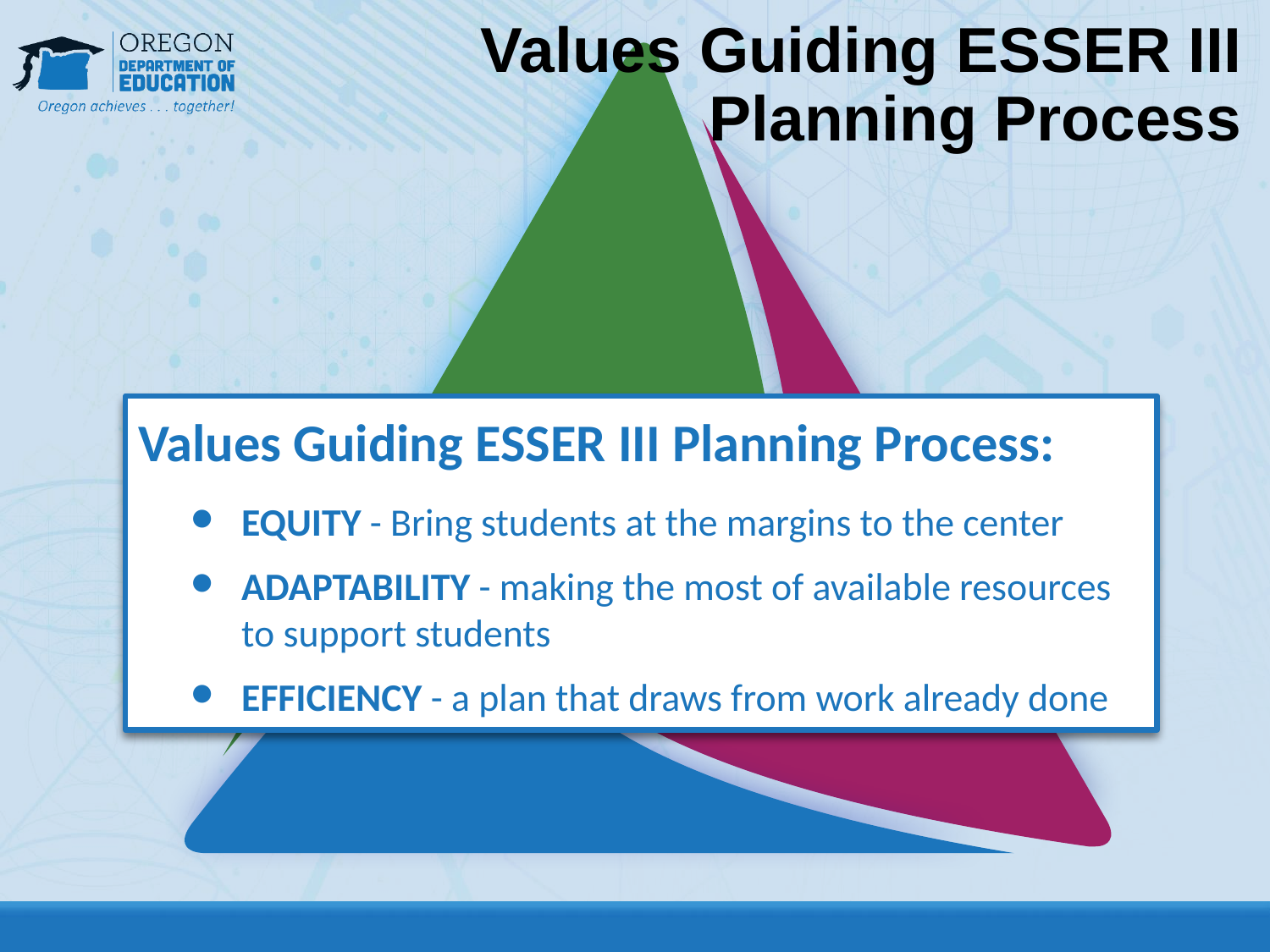

# Values Guiding ESSER III Planning Process

Values Guiding ESSER III Planning Process:

EQUITY - Bring students at the margins to the center
ADAPTABILITY - making the most of available resources to support students
EFFICIENCY - a plan that draws from work already done